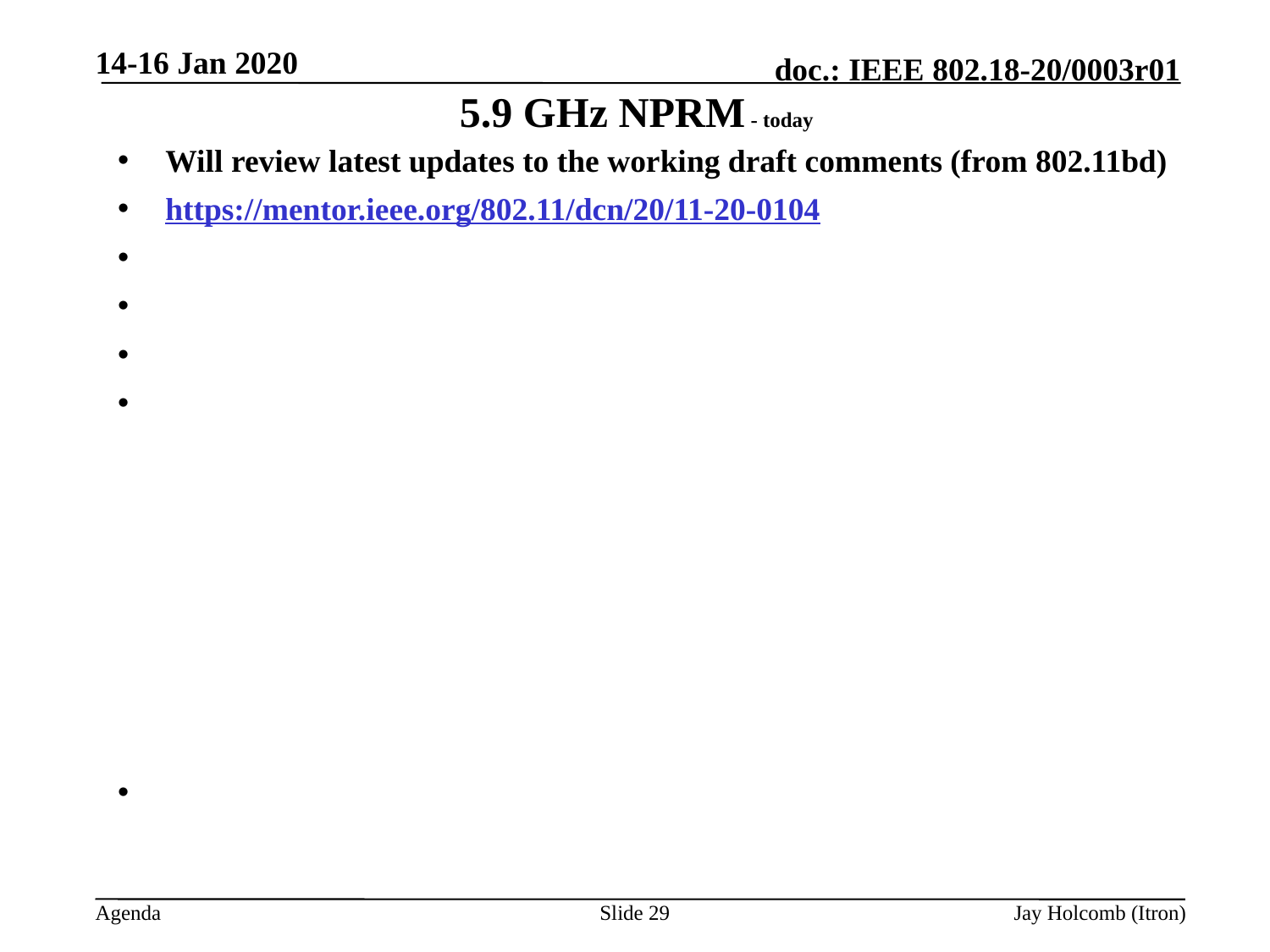

14-16 Jan 2020
# 5.9 GHz NPRM - today
Will review latest updates to the working draft comments (from 802.11bd)
https://mentor.ieee.org/802.11/dcn/20/11-20-0104

Slide 29
Jay Holcomb (Itron)